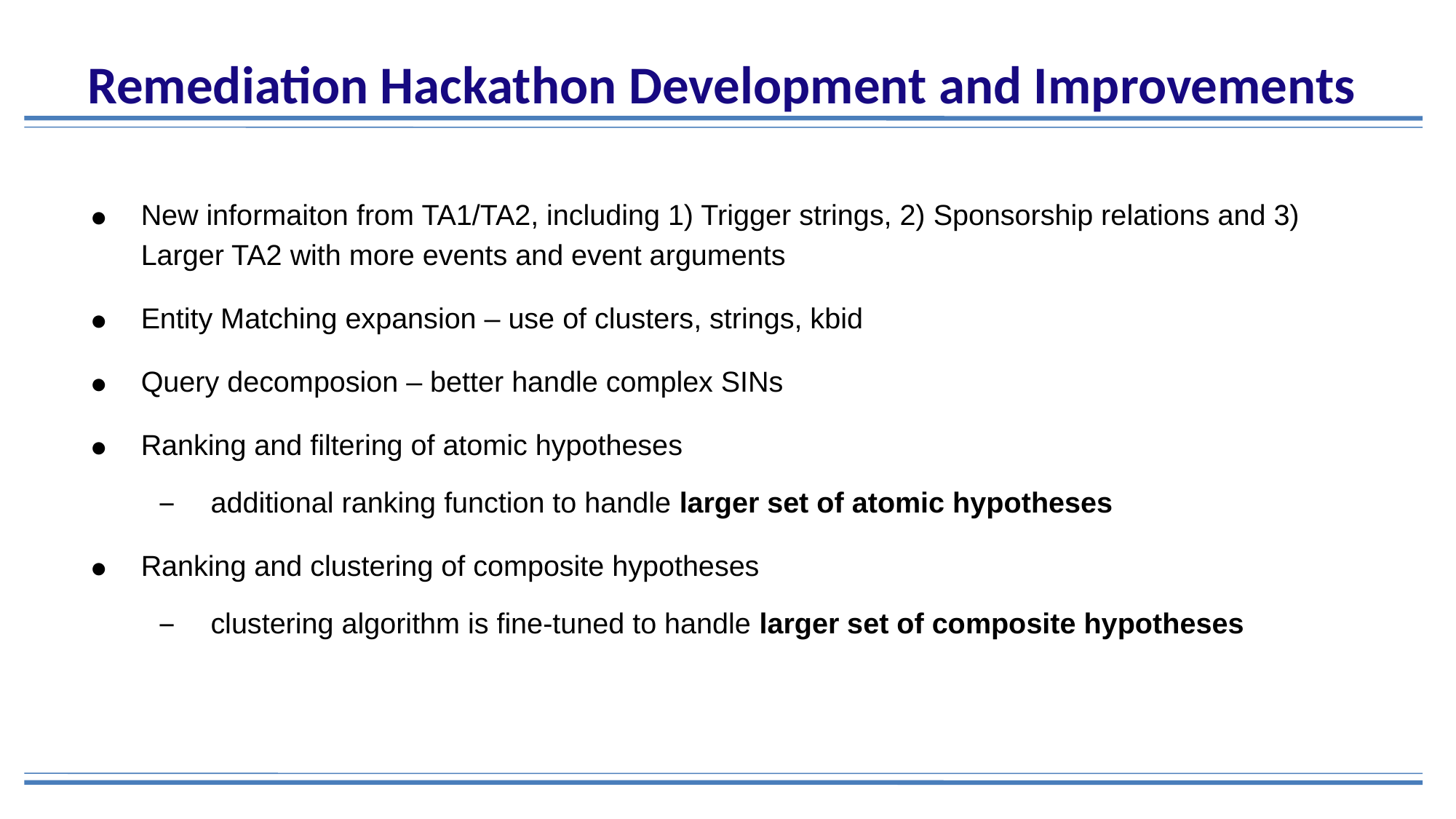

# Remediation Hackathon Development and Improvements
New informaiton from TA1/TA2, including 1) Trigger strings, 2) Sponsorship relations and 3) Larger TA2 with more events and event arguments
Entity Matching expansion – use of clusters, strings, kbid
Query decomposion – better handle complex SINs
Ranking and filtering of atomic hypotheses
additional ranking function to handle larger set of atomic hypotheses
Ranking and clustering of composite hypotheses
clustering algorithm is fine-tuned to handle larger set of composite hypotheses